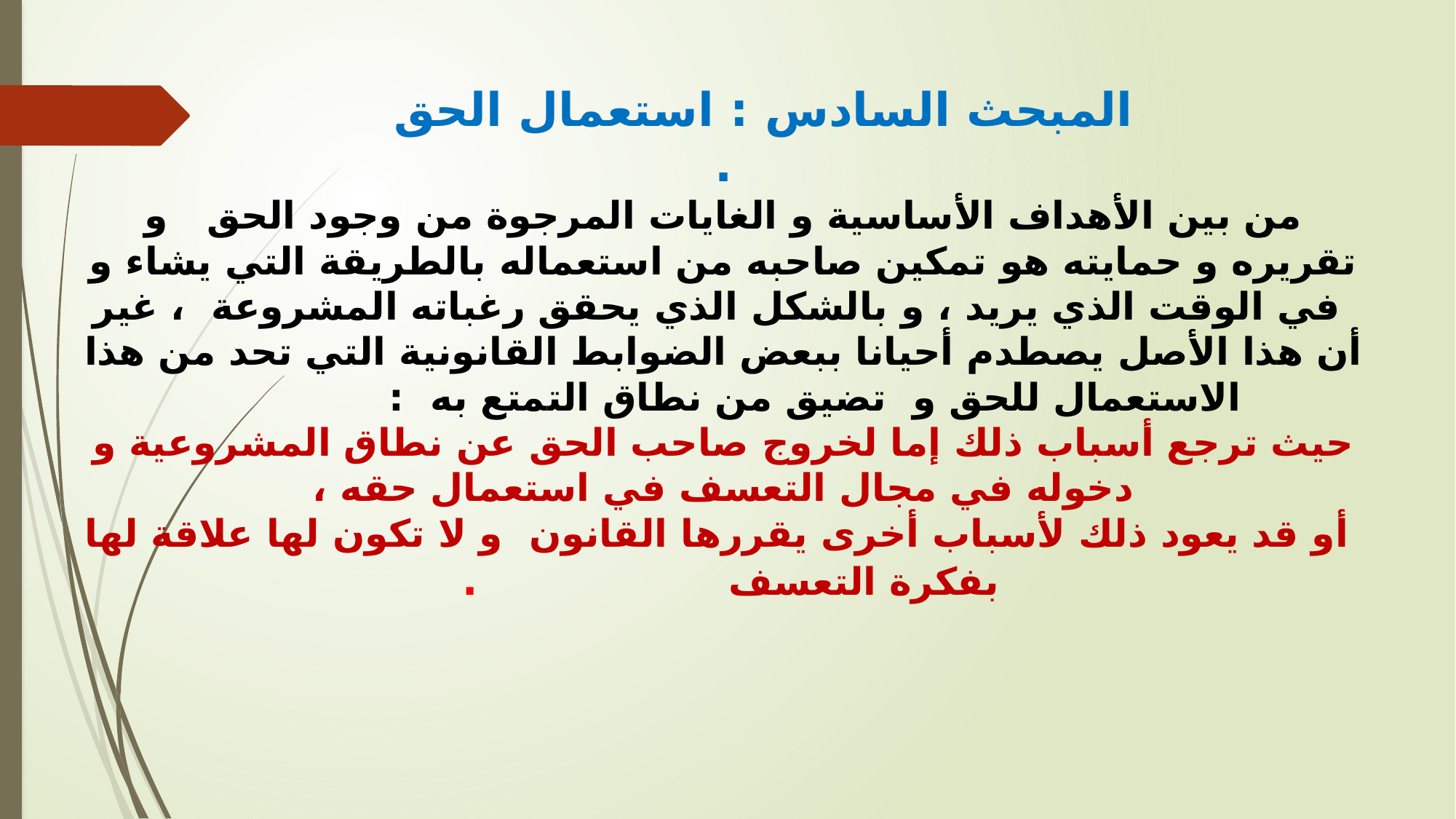

# المبحث السادس : استعمال الحق                     . من بين الأهداف الأساسية و الغايات المرجوة من وجود الحق   و تقريره و حمايته هو تمكين صاحبه من استعماله بالطريقة التي يشاء و  في الوقت الذي يريد ، و بالشكل الذي يحقق رغباته المشروعة  ، غير أن هذا الأصل يصطدم أحيانا ببعض الضوابط القانونية التي تحد من هذا الاستعمال للحق و  تضيق من نطاق التمتع به  : حيث ترجع أسباب ذلك إما لخروج صاحب الحق عن نطاق المشروعية و دخوله في مجال التعسف في استعمال حقه ، أو قد يعود ذلك لأسباب أخرى يقررها القانون  و لا تكون لها علاقة لها بفكرة التعسف                   .